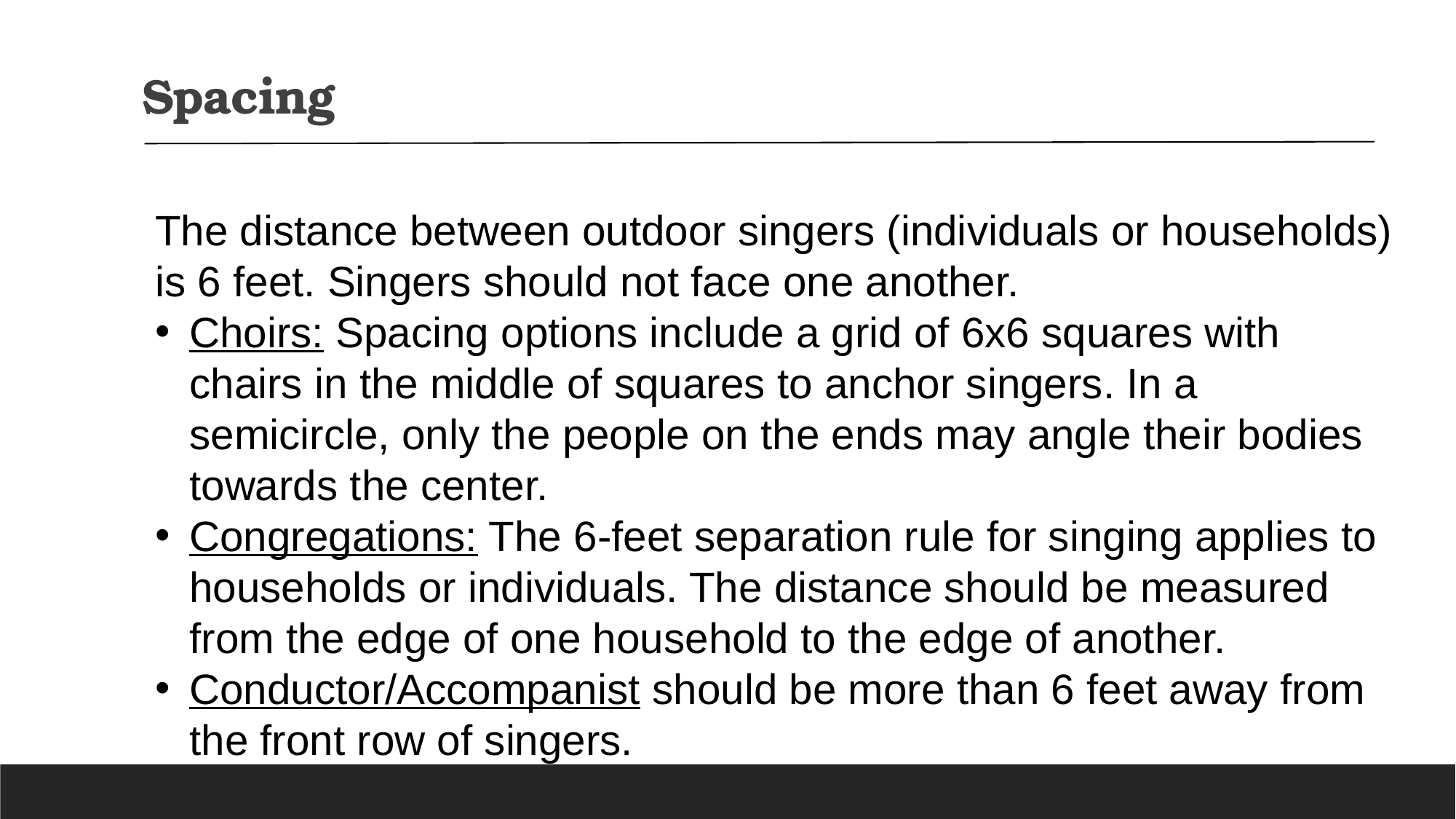

Spacing
The distance between outdoor singers (individuals or households) is 6 feet. Singers should not face one another.
Choirs: Spacing options include a grid of 6x6 squares with chairs in the middle of squares to anchor singers. In a semicircle, only the people on the ends may angle their bodies towards the center.
Congregations: The 6-feet separation rule for singing applies to households or individuals. The distance should be measured from the edge of one household to the edge of another.
Conductor/Accompanist should be more than 6 feet away from the front row of singers.